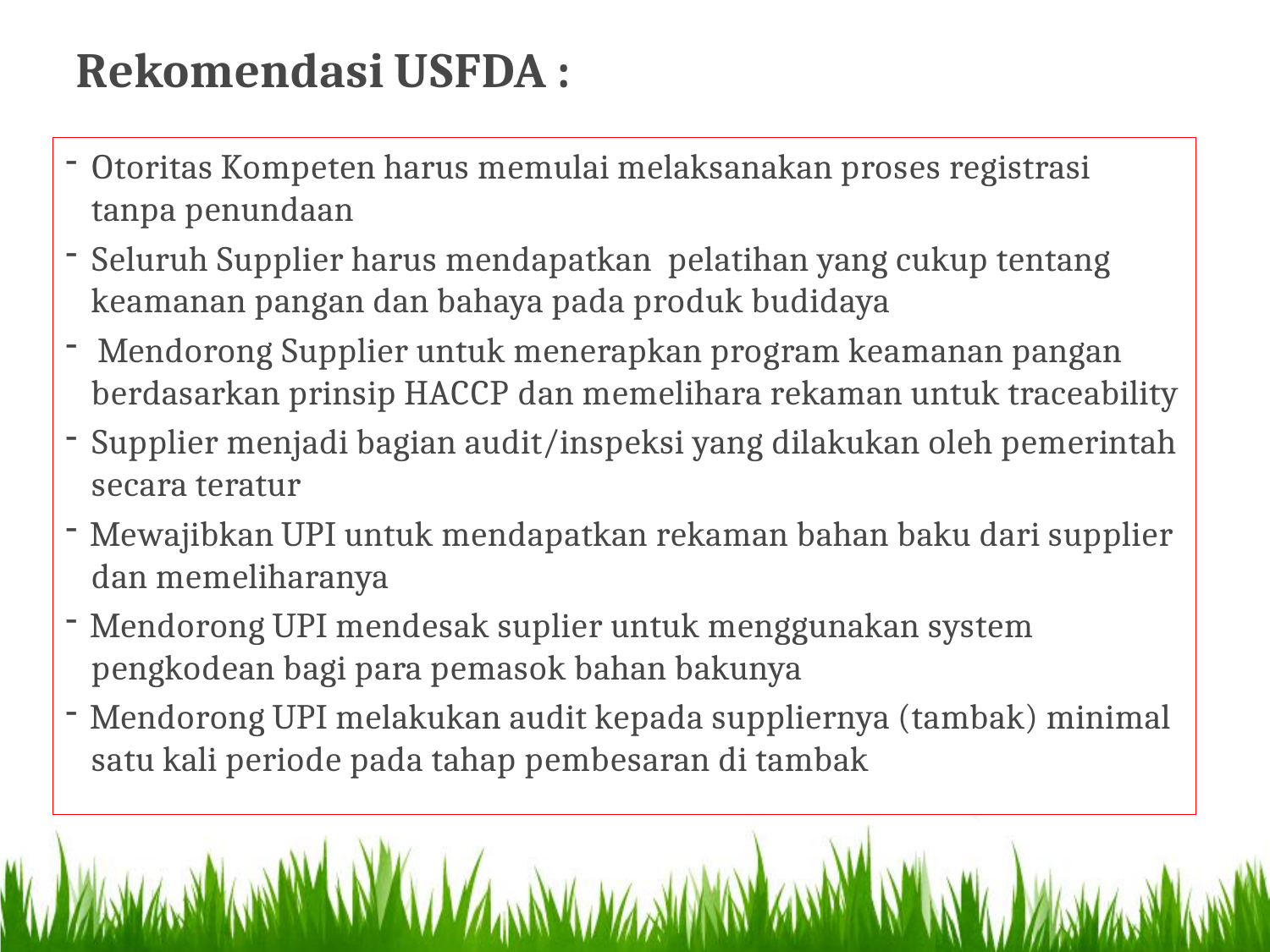

Rekomendasi USFDA :
Otoritas Kompeten harus memulai melaksanakan proses registrasi tanpa penundaan
Seluruh Supplier harus mendapatkan  pelatihan yang cukup tentang keamanan pangan dan bahaya pada produk budidaya
 Mendorong Supplier untuk menerapkan program keamanan pangan berdasarkan prinsip HACCP dan memelihara rekaman untuk traceability
Supplier menjadi bagian audit/inspeksi yang dilakukan oleh pemerintah secara teratur
Mewajibkan UPI untuk mendapatkan rekaman bahan baku dari supplier dan memeliharanya
Mendorong UPI mendesak suplier untuk menggunakan system pengkodean bagi para pemasok bahan bakunya
Mendorong UPI melakukan audit kepada suppliernya (tambak) minimal satu kali periode pada tahap pembesaran di tambak